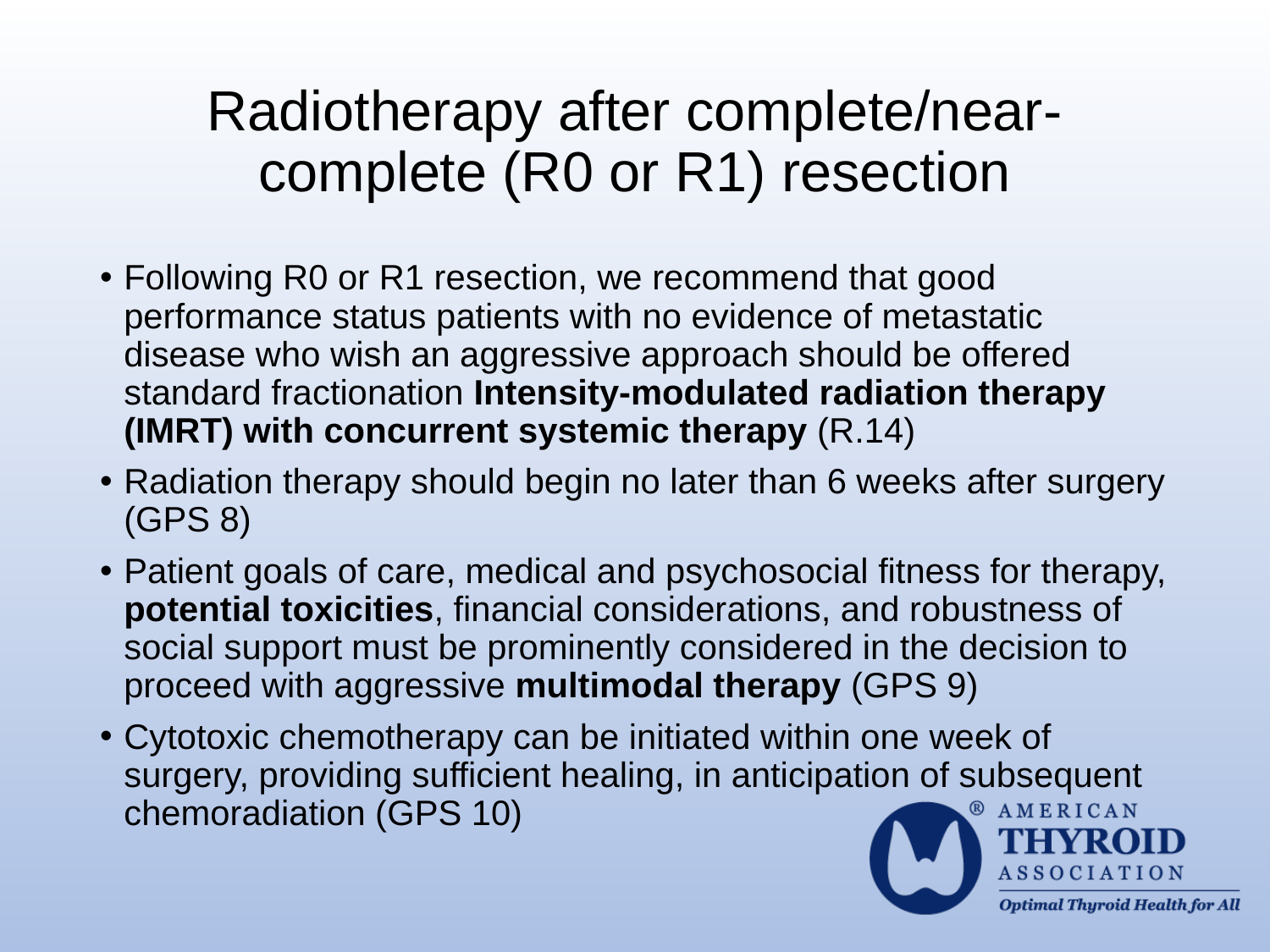

# Radiotherapy after complete/near-complete (R0 or R1) resection
Following R0 or R1 resection, we recommend that good performance status patients with no evidence of metastatic disease who wish an aggressive approach should be offered standard fractionation Intensity-modulated radiation therapy (IMRT) with concurrent systemic therapy (R.14)
Radiation therapy should begin no later than 6 weeks after surgery (GPS 8)
Patient goals of care, medical and psychosocial fitness for therapy, potential toxicities, financial considerations, and robustness of social support must be prominently considered in the decision to proceed with aggressive multimodal therapy (GPS 9)
Cytotoxic chemotherapy can be initiated within one week of surgery, providing sufficient healing, in anticipation of subsequent chemoradiation (GPS 10)